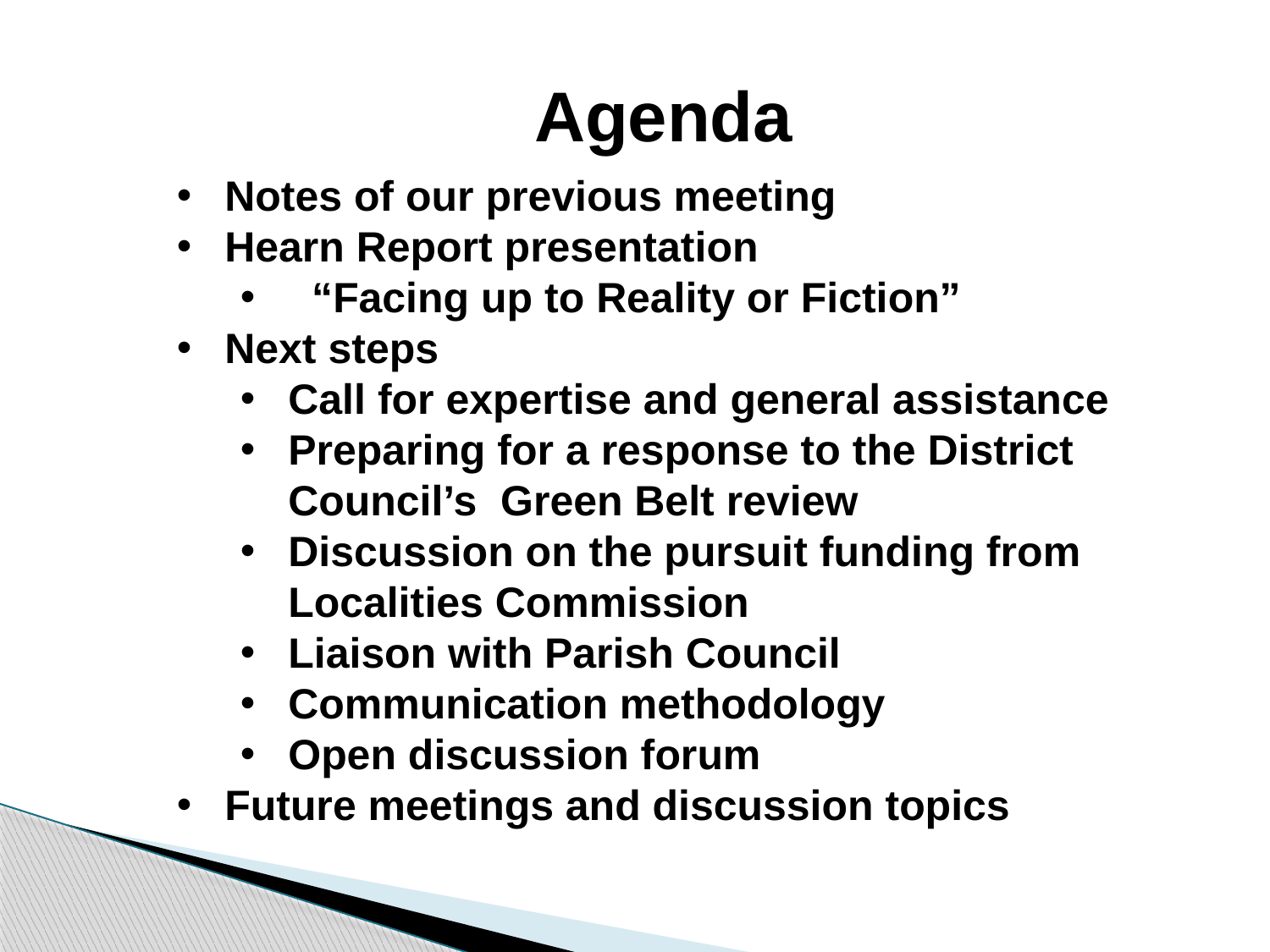

Agenda
Notes of our previous meeting
Hearn Report presentation
  “Facing up to Reality or Fiction”
Next steps
Call for expertise and general assistance
Preparing for a response to the District Council’s  Green Belt review
Discussion on the pursuit funding from Localities Commission
Liaison with Parish Council
Communication methodology
Open discussion forum
Future meetings and discussion topics